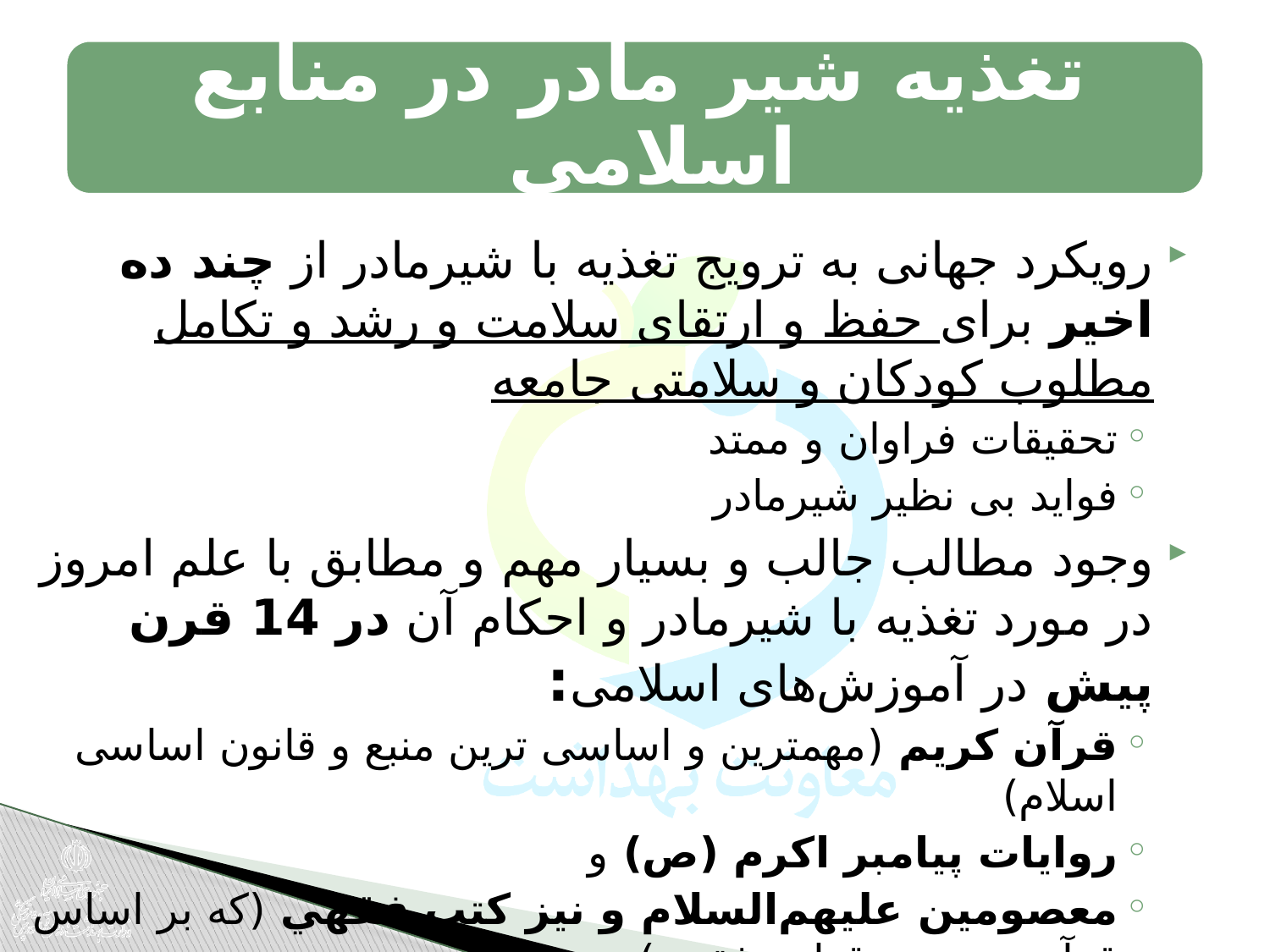

تغذیه شیر مادر در منابع اسلامی
رویکرد جهانی به ترویج تغذیه با شیرمادر از چند ده اخیر برای حفظ و ارتقای سلامت و رشد و تکامل مطلوب کودکان و سلامتی جامعه
تحقیقات فراوان و ممتد
فواید بی نظیر شیرمادر
وجود مطالب جالب و بسیار مهم و مطابق با علم امروز در مورد تغذيه با شيرمادر و احكام آن در 14 قرن پیش در آموزش‌های اسلامی:
قرآن کریم (مهمترین و اساسی ترین منبع و قانون اساسی اسلام)
روايات پيامبر اكرم (ص) و
معصومين عليهم‌السلا‌م و نيز كتب فقهي (كه بر اساس قرآن، سنت و قواعد فقهي)